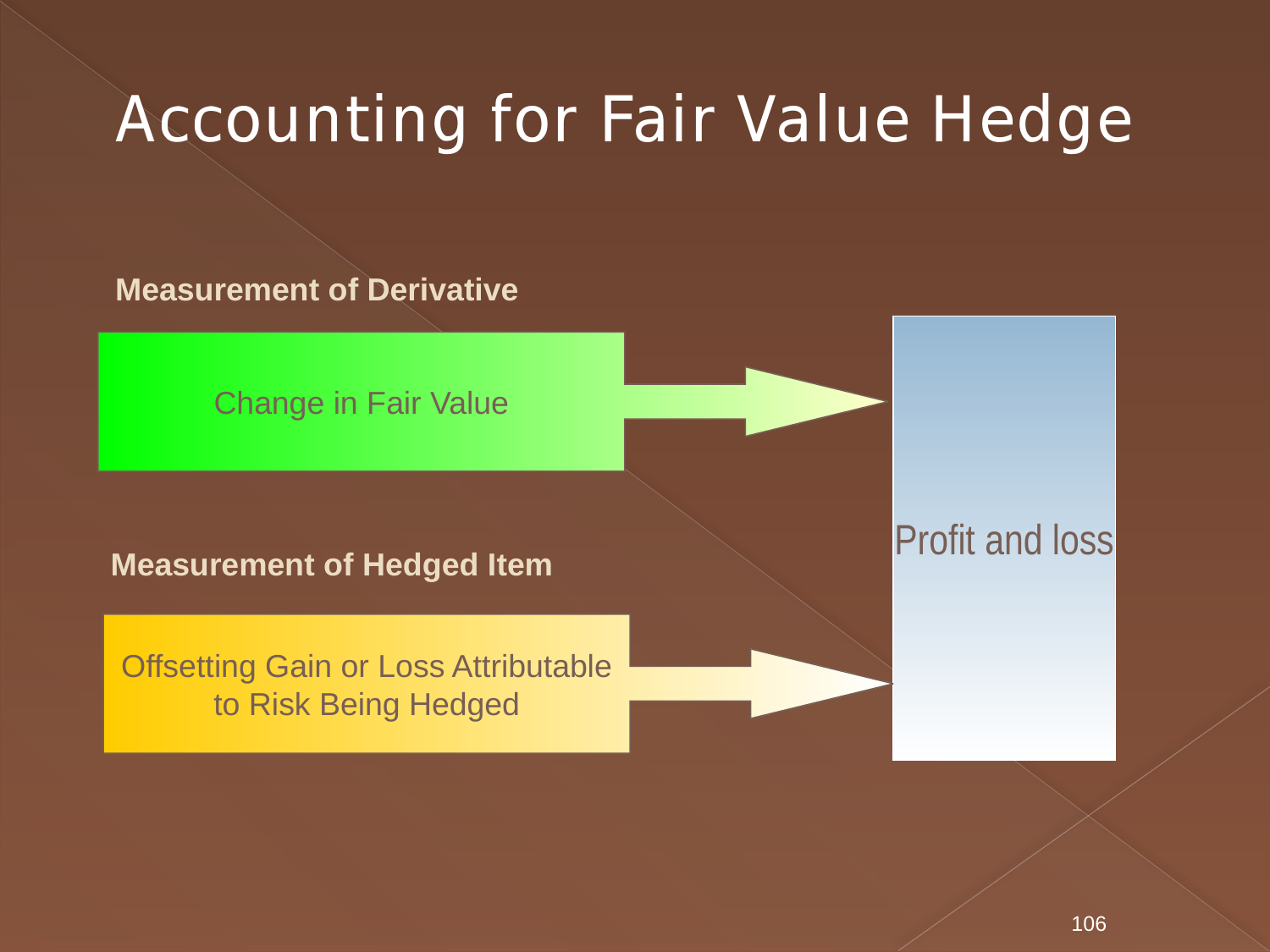

Accounting for Fair Value Hedge
Measurement of Derivative
Profit and loss
Change in Fair Value
Measurement of Hedged Item
Offsetting Gain or Loss Attributable to Risk Being Hedged
106